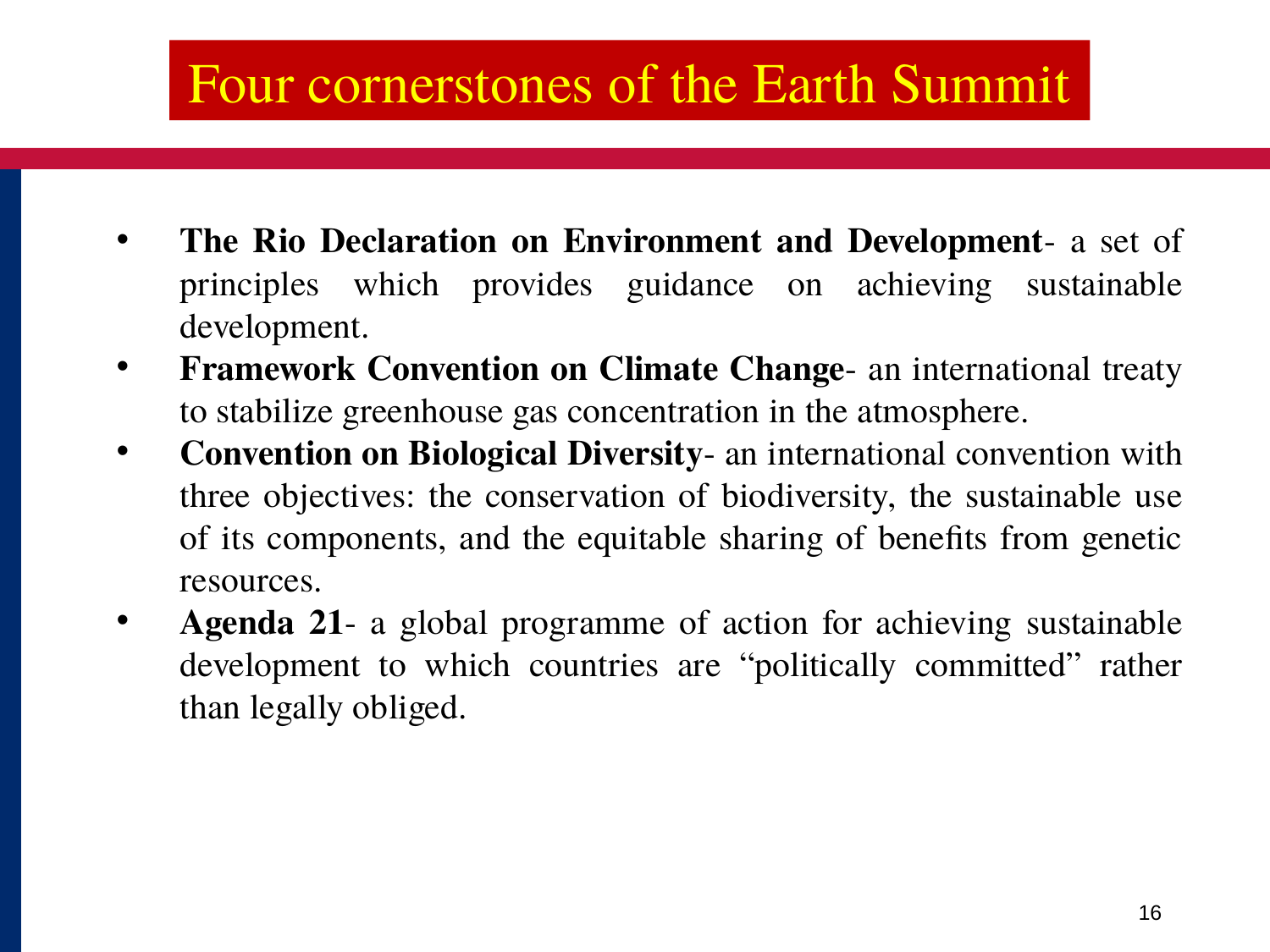

Four cornerstones of the Earth Summit
The Rio Declaration on Environment and Development- a set of principles which provides guidance on achieving sustainable development.
Framework Convention on Climate Change- an international treaty to stabilize greenhouse gas concentration in the atmosphere.
Convention on Biological Diversity- an international convention with three objectives: the conservation of biodiversity, the sustainable use of its components, and the equitable sharing of benefits from genetic resources.
Agenda 21- a global programme of action for achieving sustainable development to which countries are “politically committed” rather than legally obliged.

16